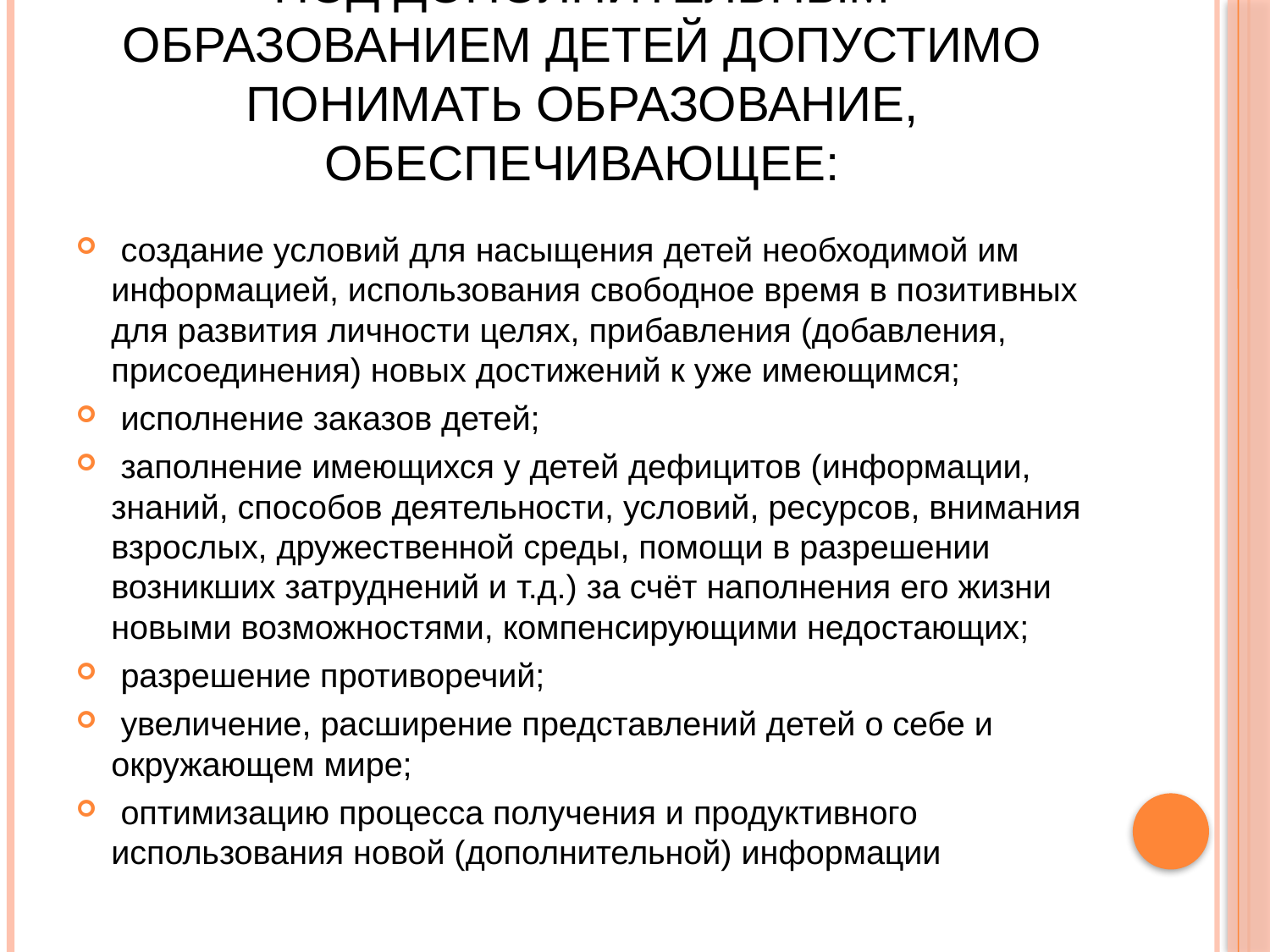

# Под дополнительным образованием детей допустимо понимать образование, обеспечивающее:
 создание условий для насыщения детей необходимой им информацией, использования свободное время в позитивных для развития личности целях, прибавления (добавления, присоединения) новых достижений к уже имеющимся;
 исполнение заказов детей;
 заполнение имеющихся у детей дефицитов (информации, знаний, способов деятельности, условий, ресурсов, внимания взрослых, дружественной среды, помощи в разрешении возникших затруднений и т.д.) за счёт наполнения его жизни новыми возможностями, компенсирующими недостающих;
 разрешение противоречий;
 увеличение, расширение представлений детей о себе и окружающем мире;
 оптимизацию процесса получения и продуктивного использования новой (дополнительной) информации